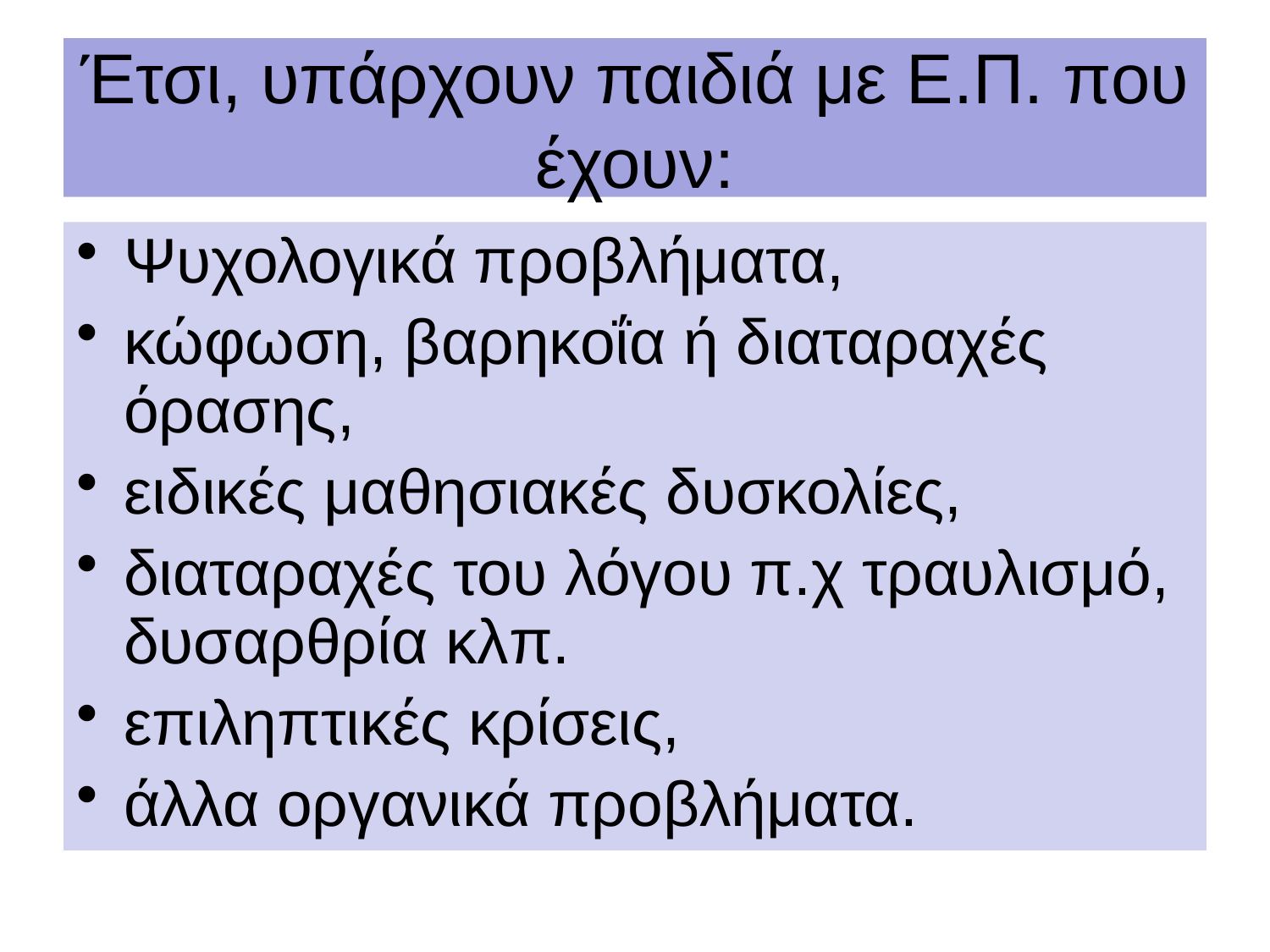

# Έτσι, υπάρχουν παιδιά με Ε.Π. που έχουν:
Ψυχολογικά προβλήματα,
κώφωση, βαρηκοΐα ή διαταραχές όρασης,
ειδικές μαθησιακές δυσκολίες,
διαταραχές του λόγου π.χ τραυλισμό, δυσαρθρία κλπ.
επιληπτικές κρίσεις,
άλλα οργανικά προβλήματα.